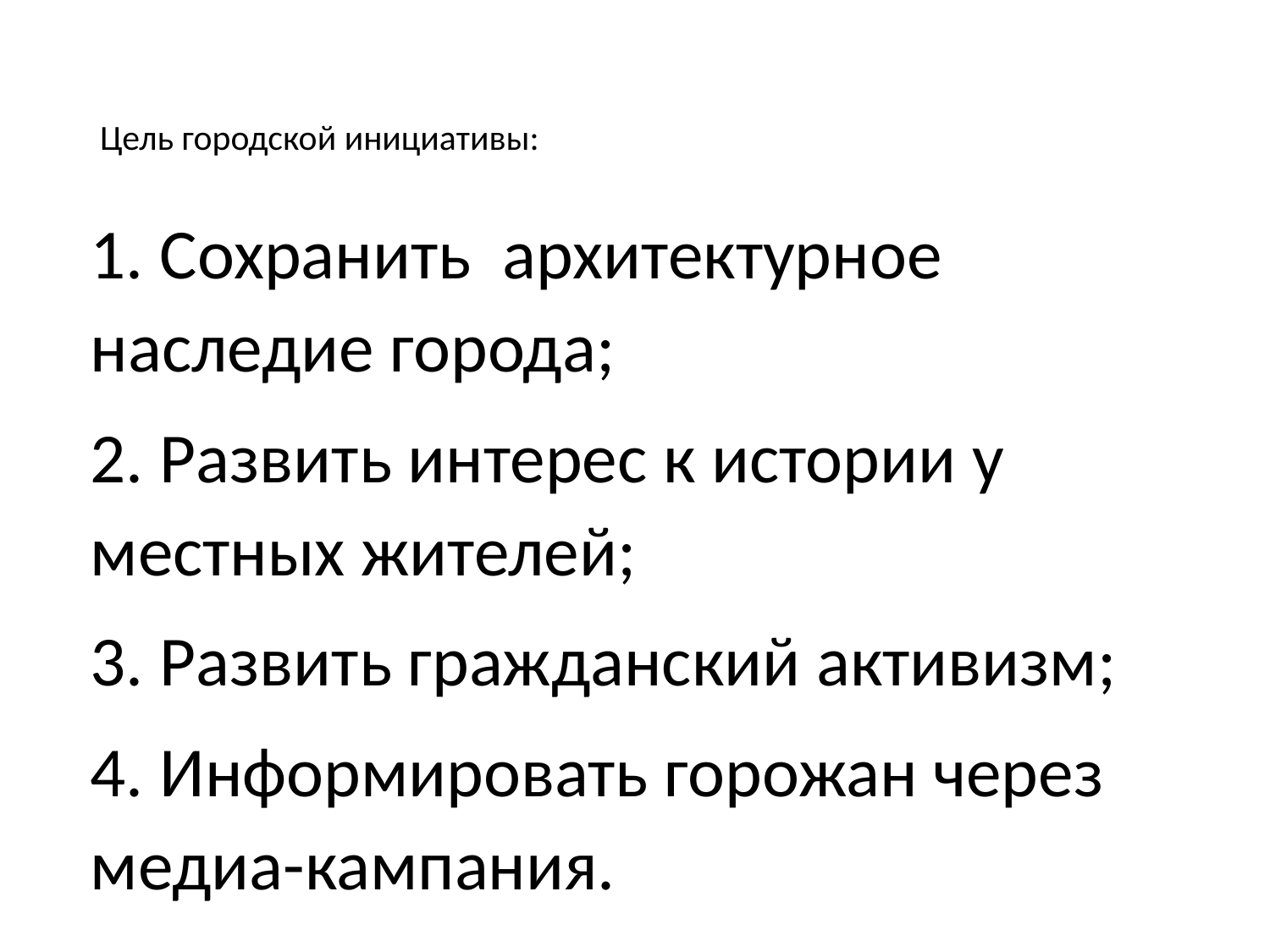

# Цель городской инициативы:
1. Сохранить  архитектурное наследие города;
2. Развить интерес к истории у местных жителей;
3. Развить гражданский активизм;
4. Информировать горожан через  медиа-кампания.